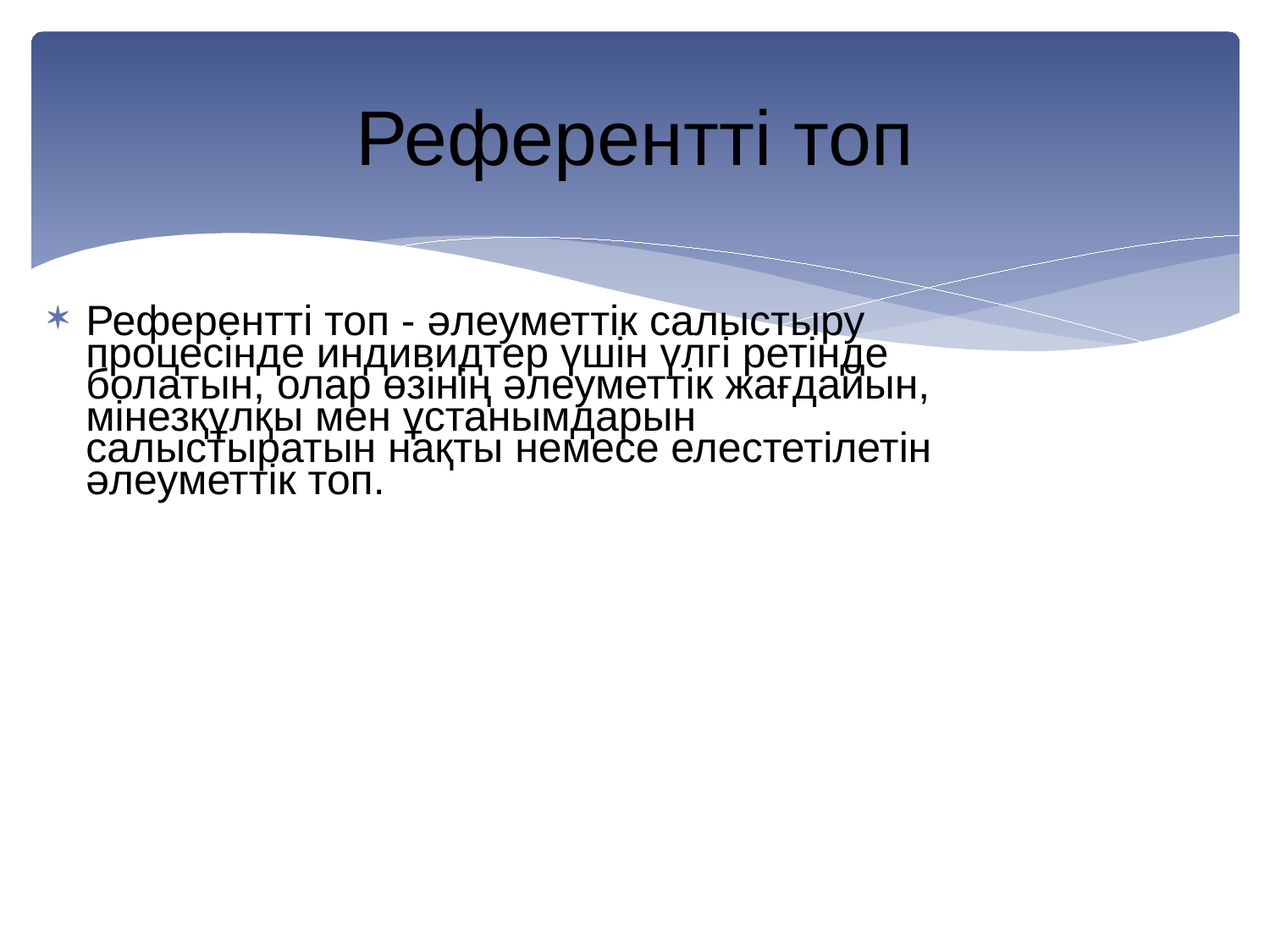

# Референтті топ
Референтті топ - әлеуметтік салыстыру процесінде индивидтер үшін үлгі ретінде болатын, олар өзінің әлеуметтік жағдайын, мінезқұлқы мен ұстанымдарын салыстыратын нақты немесе елестетілетін әлеуметтік топ.